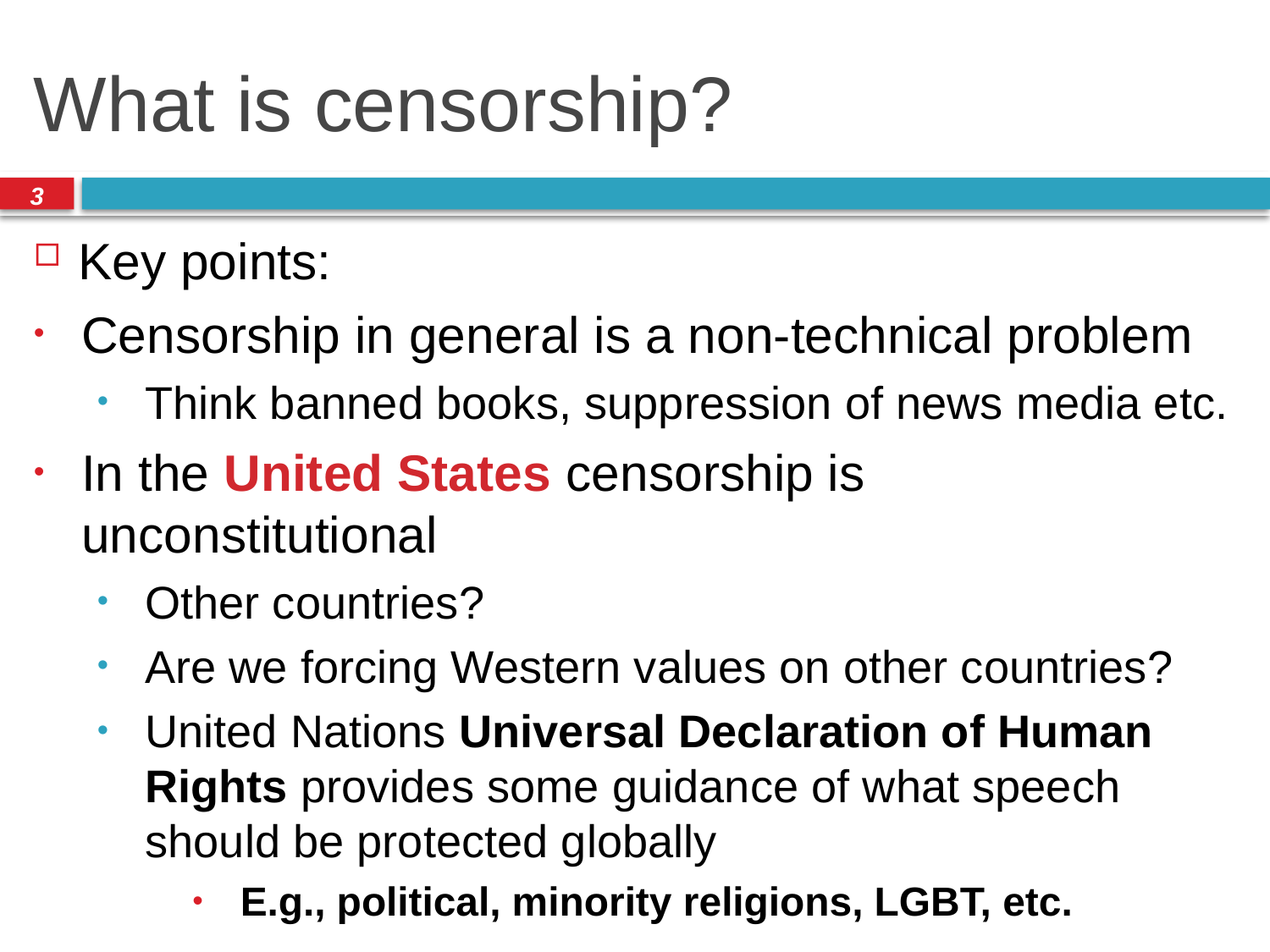

# What is censorship?
3
Key points:
Censorship in general is a non-technical problem
Think banned books, suppression of news media etc.
In the United States censorship is unconstitutional
Other countries?
Are we forcing Western values on other countries?
United Nations Universal Declaration of Human Rights provides some guidance of what speech should be protected globally
E.g., political, minority religions, LGBT, etc.